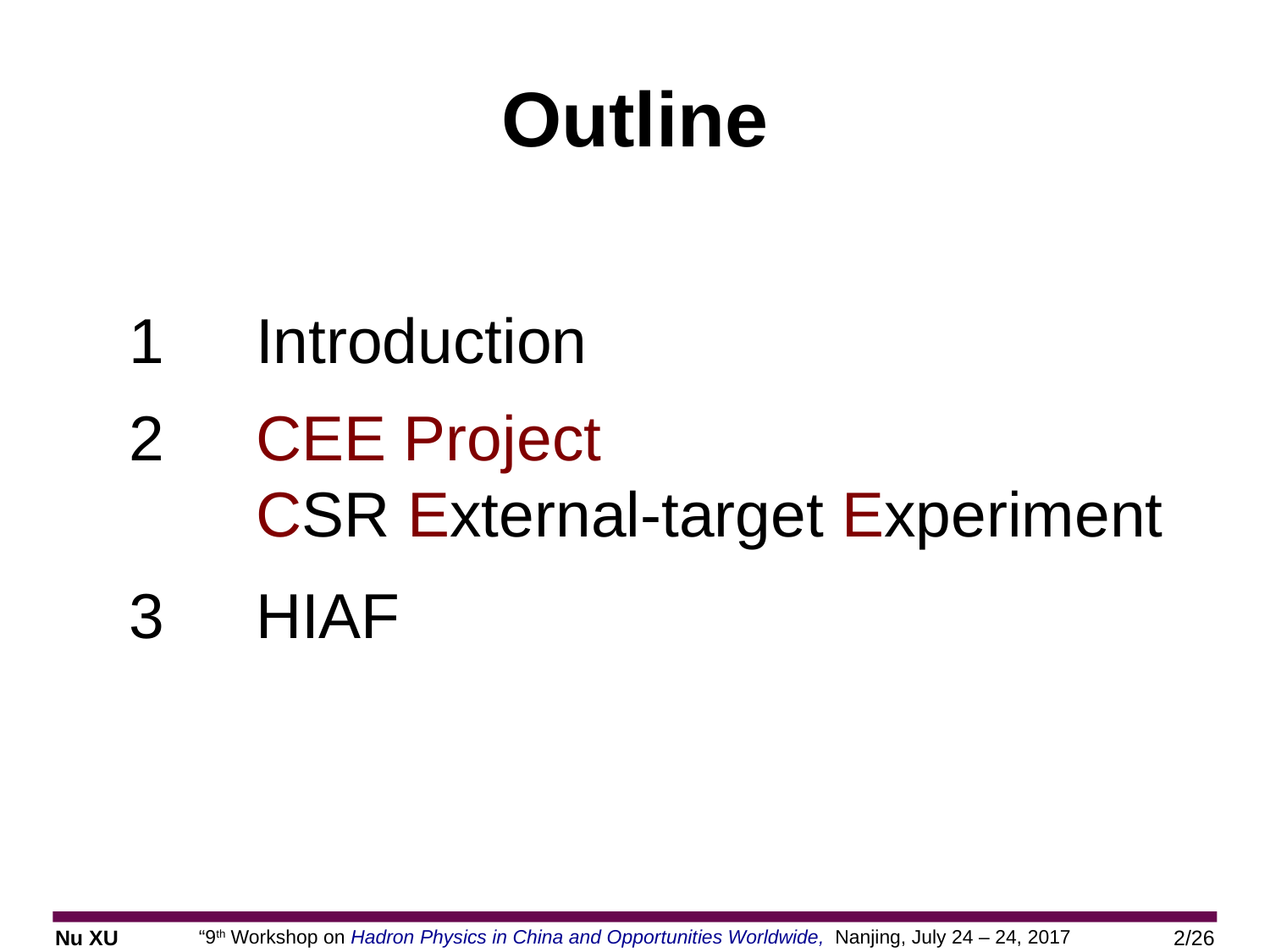

# Outline
1	Introduction

2	CEE Project
	CSR External-target Experiment

3	HIAF